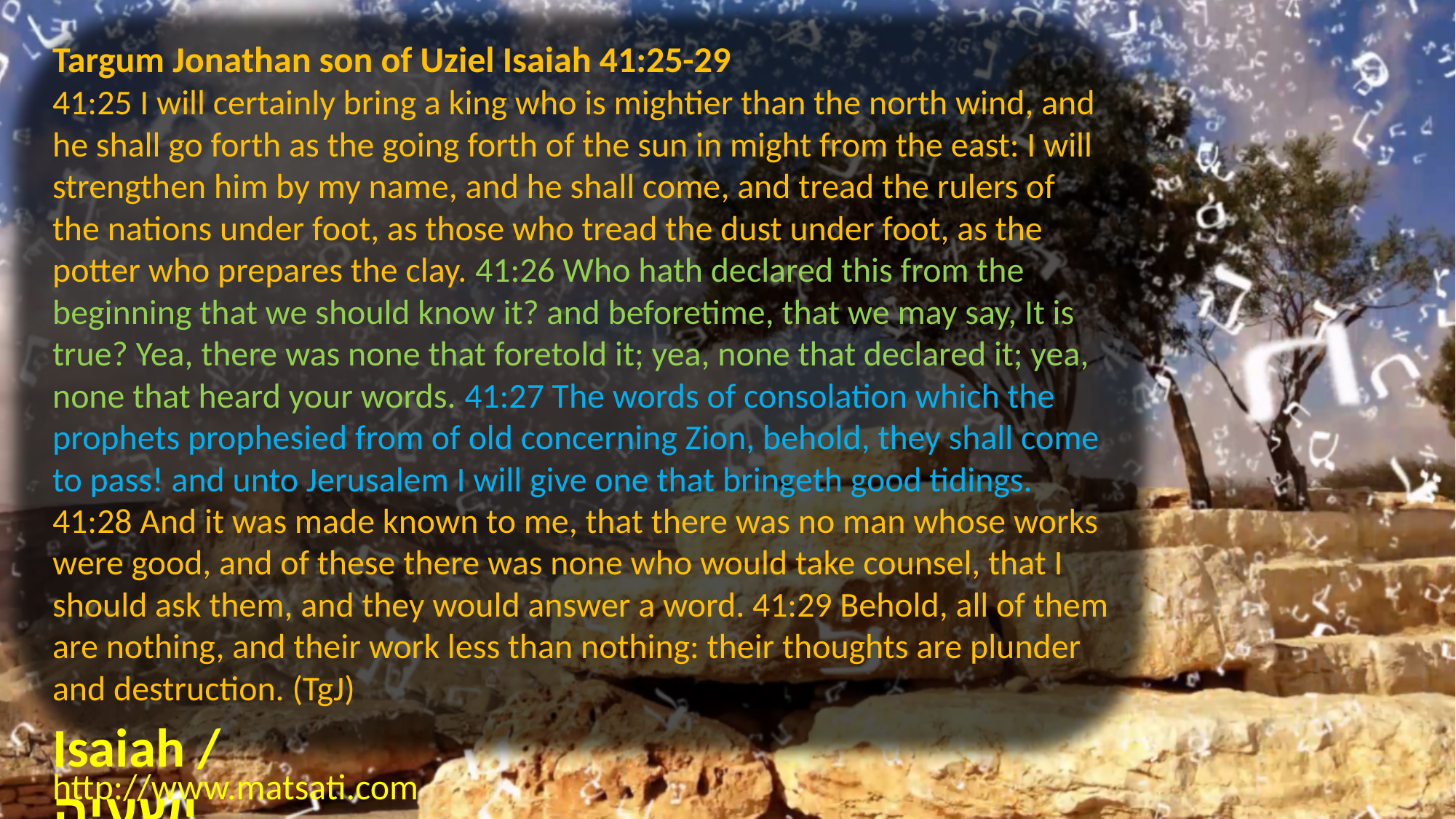

Targum Jonathan son of Uziel Isaiah 41:25-29
41:25 I will certainly bring a king who is mightier than the north wind, and he shall go forth as the going forth of the sun in might from the east: I will strengthen him by my name, and he shall come, and tread the rulers of the nations under foot, as those who tread the dust under foot, as the potter who prepares the clay. 41:26 Who hath declared this from the beginning that we should know it? and beforetime, that we may say, It is true? Yea, there was none that foretold it; yea, none that declared it; yea, none that heard your words. 41:27 The words of consolation which the prophets prophesied from of old concerning Zion, behold, they shall come to pass! and unto Jerusalem I will give one that bringeth good tidings. 41:28 And it was made known to me, that there was no man whose works were good, and of these there was none who would take counsel, that I should ask them, and they would answer a word. 41:29 Behold, all of them are nothing, and their work less than nothing: their thoughts are plunder and destruction. (TgJ)
Isaiah / ישעיה
http://www.matsati.com